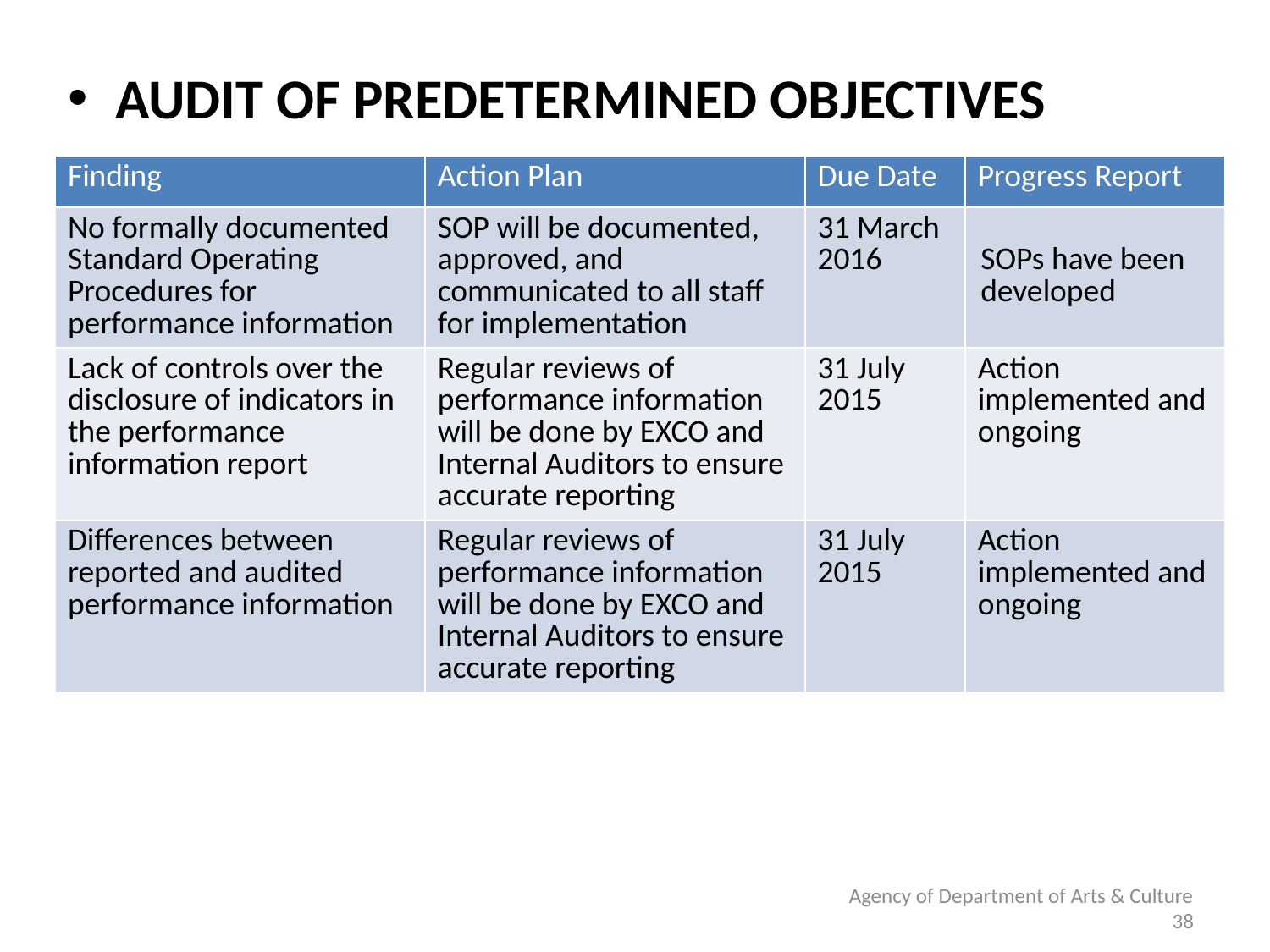

AUDIT OF PREDETERMINED OBJECTIVES
| Finding | Action Plan | Due Date | Progress Report |
| --- | --- | --- | --- |
| No formally documented Standard Operating Procedures for performance information | SOP will be documented, approved, and communicated to all staff for implementation | 31 March 2016 | SOPs have been developed |
| Lack of controls over the disclosure of indicators in the performance information report | Regular reviews of performance information will be done by EXCO and Internal Auditors to ensure accurate reporting | 31 July 2015 | Action implemented and ongoing |
| Differences between reported and audited performance information | Regular reviews of performance information will be done by EXCO and Internal Auditors to ensure accurate reporting | 31 July 2015 | Action implemented and ongoing |
Agency of Department of Arts & Culture
38